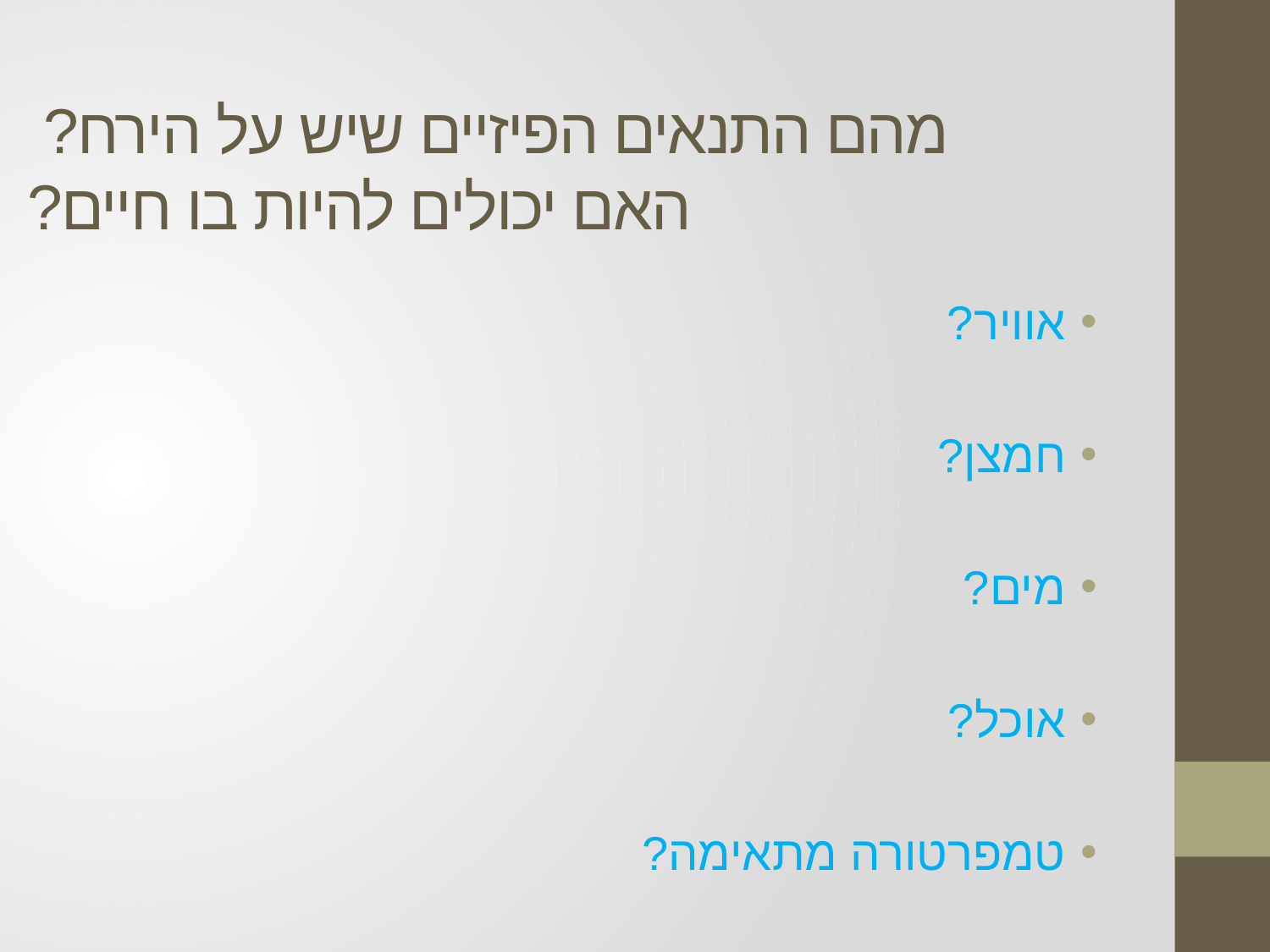

# מהם התנאים הפיזיים שיש על הירח? האם יכולים להיות בו חיים?
אוויר?

חמצן?

מים?

אוכל?

טמפרטורה מתאימה?